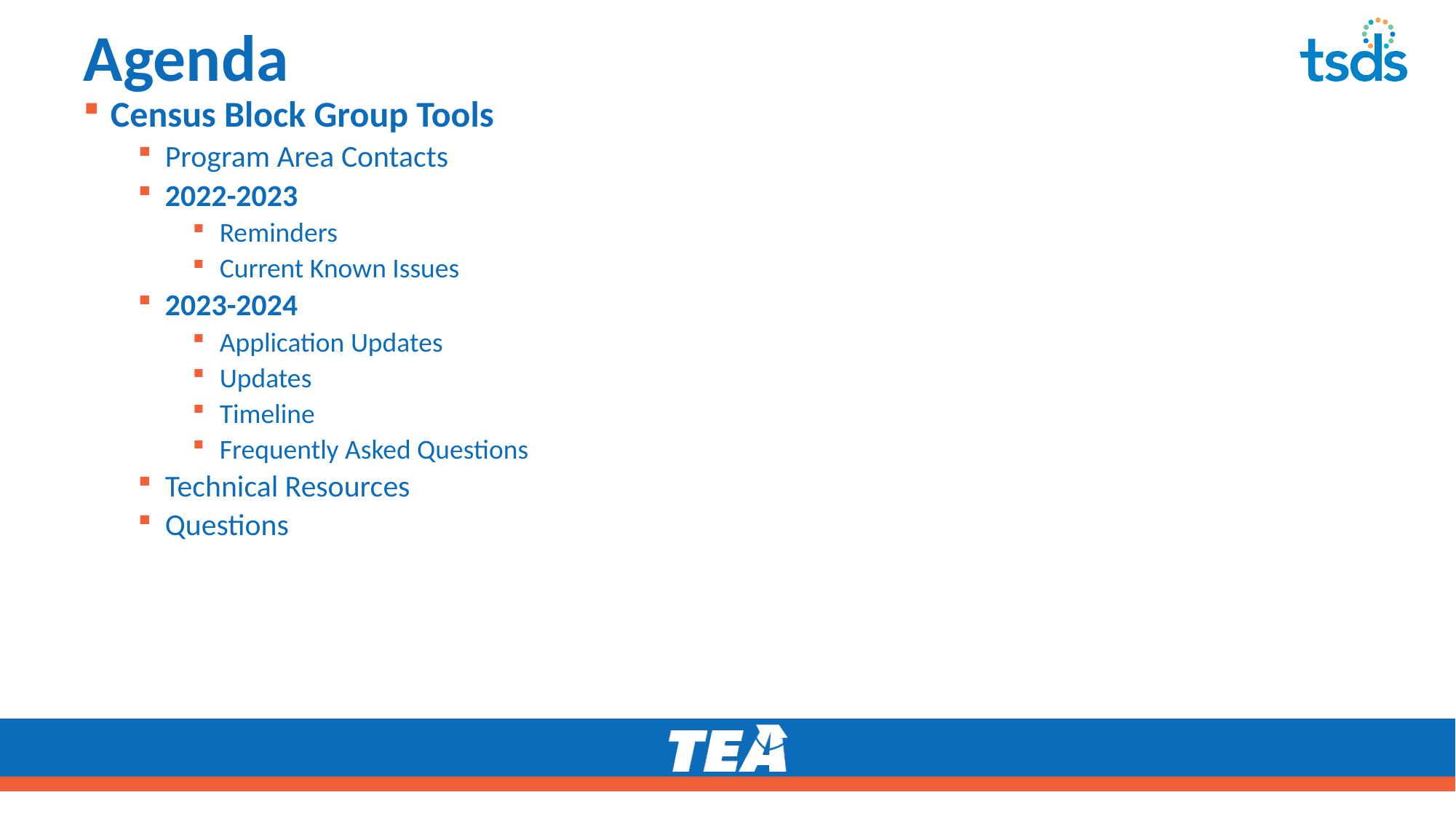

# Agenda
Census Block Group Tools
Program Area Contacts
2022-2023
Reminders
Current Known Issues
2023-2024
Application Updates
Updates
Timeline
Frequently Asked Questions
Technical Resources
Questions